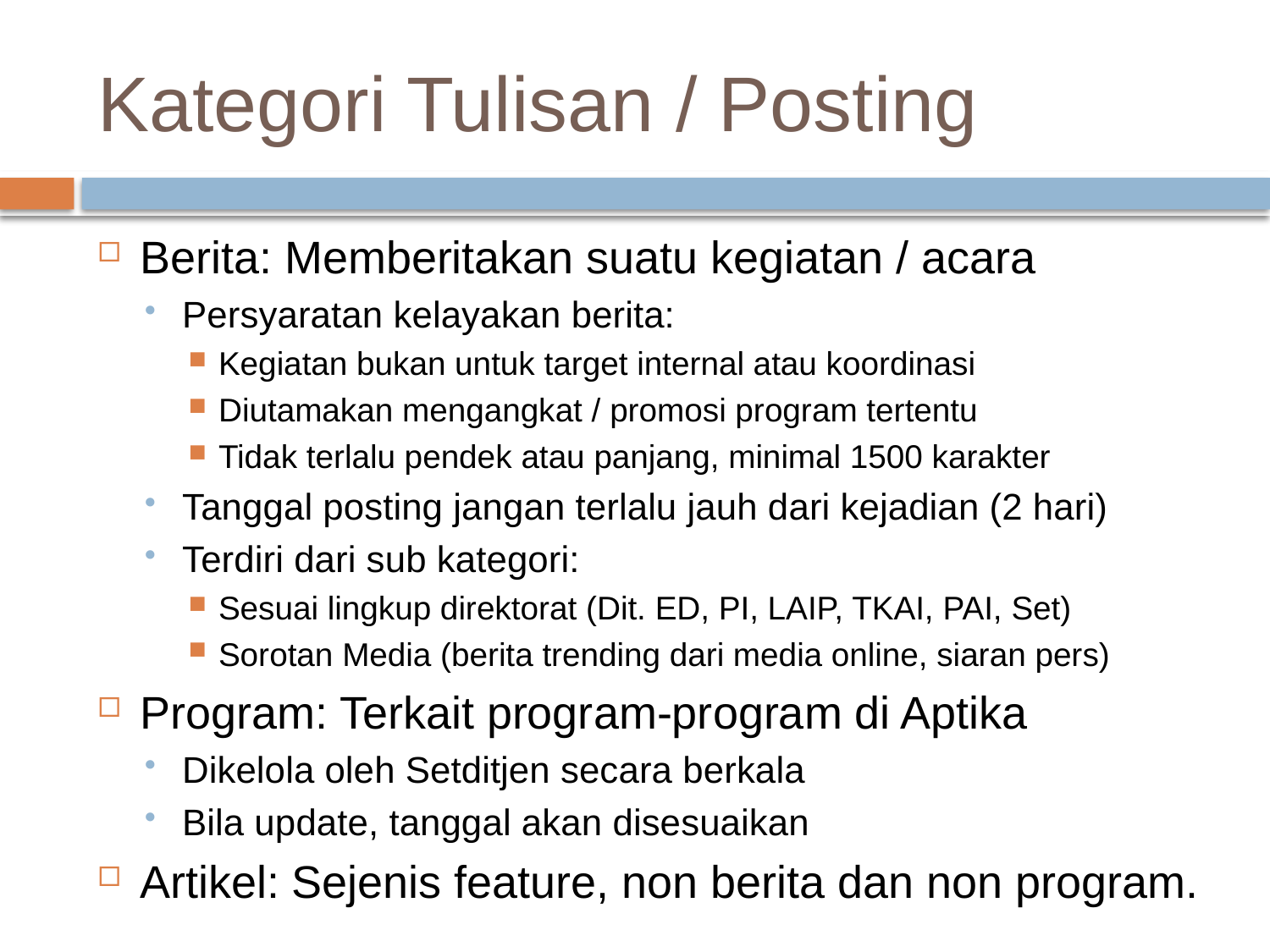

# Kategori Tulisan / Posting
Berita: Memberitakan suatu kegiatan / acara
Persyaratan kelayakan berita:
Kegiatan bukan untuk target internal atau koordinasi
Diutamakan mengangkat / promosi program tertentu
Tidak terlalu pendek atau panjang, minimal 1500 karakter
Tanggal posting jangan terlalu jauh dari kejadian (2 hari)
Terdiri dari sub kategori:
Sesuai lingkup direktorat (Dit. ED, PI, LAIP, TKAI, PAI, Set)
Sorotan Media (berita trending dari media online, siaran pers)
Program: Terkait program-program di Aptika
Dikelola oleh Setditjen secara berkala
Bila update, tanggal akan disesuaikan
Artikel: Sejenis feature, non berita dan non program.